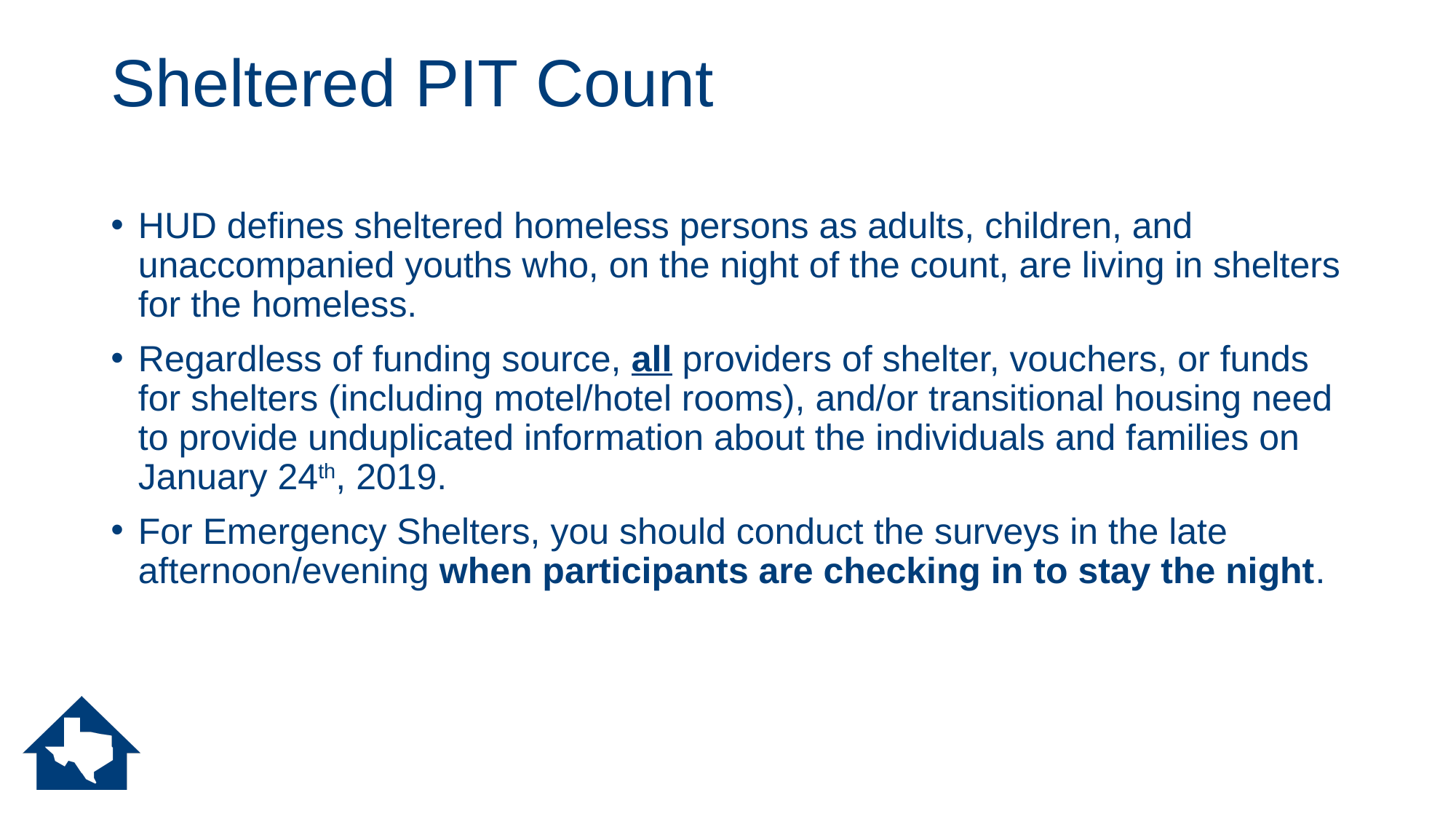

# Sheltered PIT Count
HUD defines sheltered homeless persons as adults, children, and unaccompanied youths who, on the night of the count, are living in shelters for the homeless.
Regardless of funding source, all providers of shelter, vouchers, or funds for shelters (including motel/hotel rooms), and/or transitional housing need to provide unduplicated information about the individuals and families on January 24th, 2019.
For Emergency Shelters, you should conduct the surveys in the late afternoon/evening when participants are checking in to stay the night.